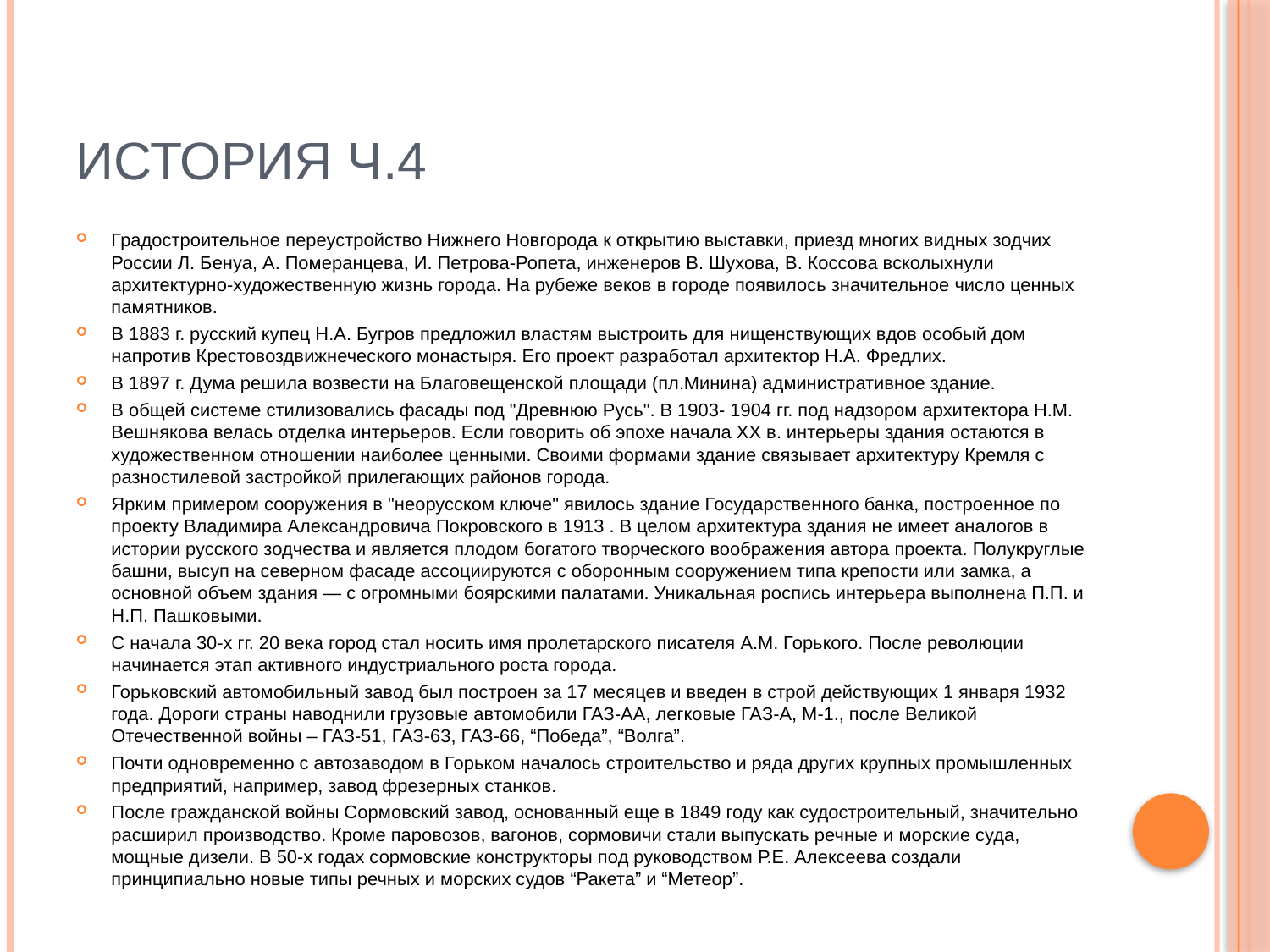

# История ч.4
Градостроительное переустройство Нижнего Новгорода к открытию выставки, приезд многих видных зодчих России Л. Бенуа, А. Померанцева, И. Петрова-Ропета, инженеров В. Шухова, В. Коссова всколыхнули архитектурно-художественную жизнь города. На рубеже веков в городе появилось значительное число ценных памятников.
В 1883 г. русский купец Н.А. Бугров предложил властям выстроить для нищенствующих вдов особый дом напротив Крестовоздвижнеческого монастыря. Его проект разработал архитектор Н.А. Фредлих.
В 1897 г. Дума решила возвести на Благовещенской площади (пл.Минина) административное здание.
В общей системе стилизовались фасады под "Древнюю Русь". В 1903- 1904 гг. под надзором архитектора Н.М. Вешнякова велась отделка интерьеров. Если говорить об эпохе начала XX в. интерьеры здания остаются в художественном отношении наиболее ценными. Своими формами здание связывает архитектуру Кремля с разностилевой застройкой прилегающих районов города.
Ярким примером сооружения в "неорусском ключе" явилось здание Государственного банка, построенное по проекту Владимира Александровича Покровского в 1913 . В целом архитектура здания не имеет аналогов в истории русского зодчества и является плодом богатого творческого воображения автора проекта. Полукруглые башни, высуп на северном фасаде ассоциируются с оборонным сооружением типа крепости или замка, а основной объем здания — с огромными боярскими палатами. Уникальная роспись интерьера выполнена П.П. и Н.П. Пашковыми.
С начала 30-х гг. 20 века город стал носить имя пролетарского писателя А.М. Горького. После революции начинается этап активного индустриального роста города.
Горьковский автомобильный завод был построен за 17 месяцев и введен в строй действующих 1 января 1932 года. Дороги страны наводнили грузовые автомобили ГАЗ-АА, легковые ГАЗ-А, М-1., после Великой Отечественной войны – ГАЗ-51, ГАЗ-63, ГАЗ-66, “Победа”, “Волга”.
Почти одновременно с автозаводом в Горьком началось строительство и ряда других крупных промышленных предприятий, например, завод фрезерных станков.
После гражданской войны Сормовский завод, основанный еще в 1849 году как судостроительный, значительно расширил производство. Кроме паровозов, вагонов, сормовичи стали выпускать речные и морские суда, мощные дизели. В 50-х годах сормовские конструкторы под руководством Р.Е. Алексеева создали принципиально новые типы речных и морских судов “Ракета” и “Метеор”.